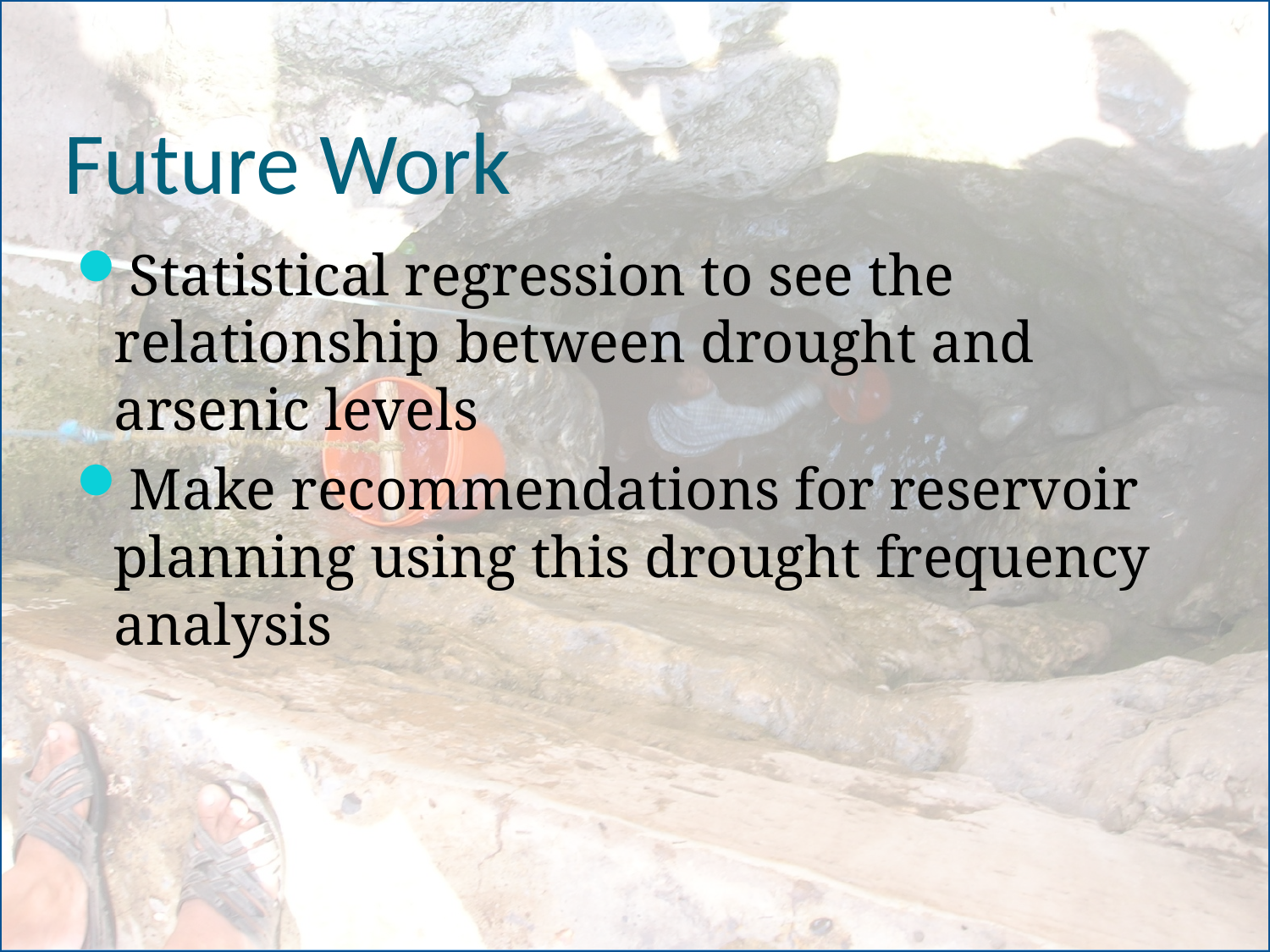

# Future Work
Statistical regression to see the relationship between drought and arsenic levels
Make recommendations for reservoir planning using this drought frequency analysis